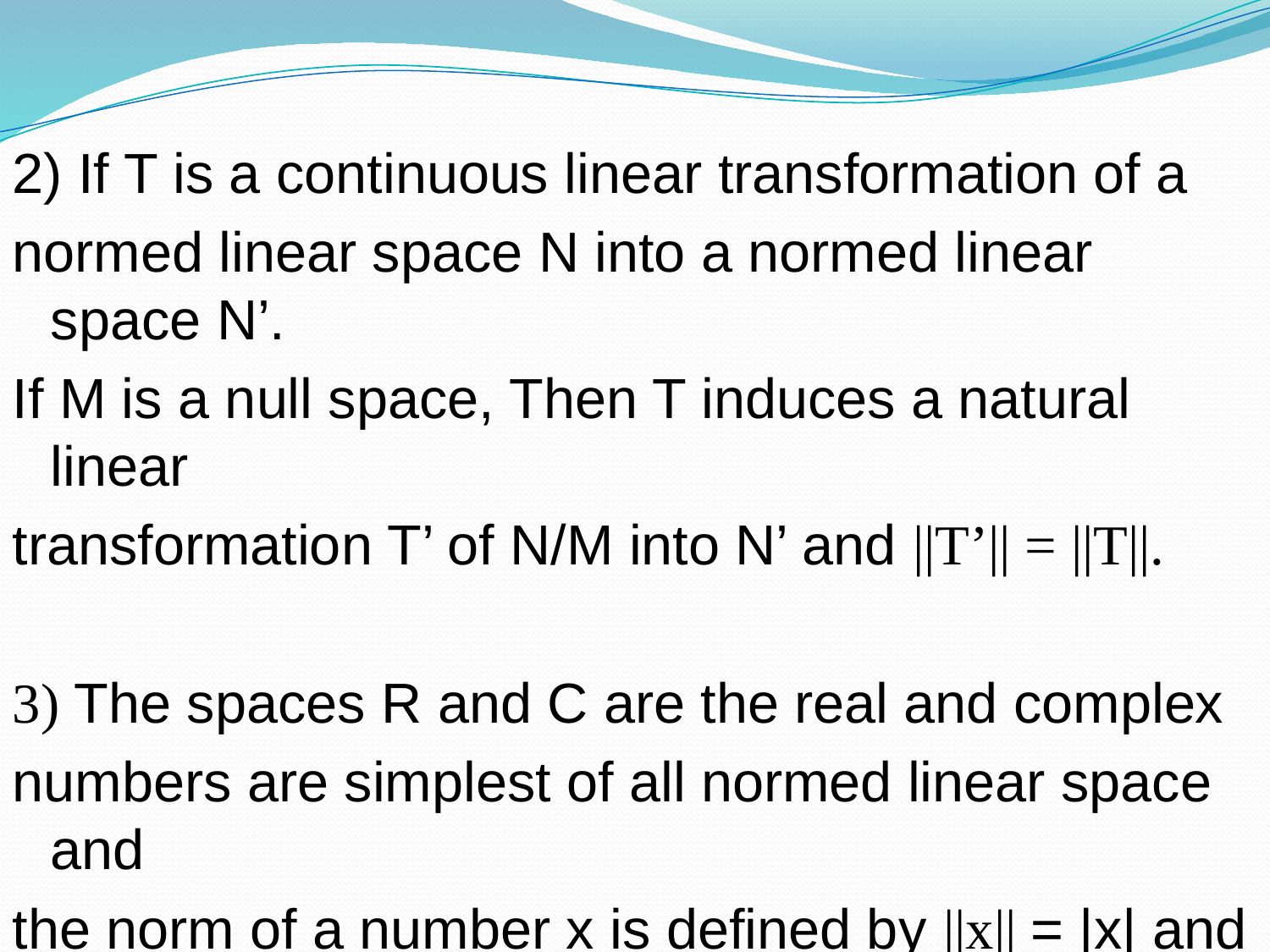

2) If T is a continuous linear transformation of a
normed linear space N into a normed linear space N’.
If M is a null space, Then T induces a natural linear
transformation T’ of N/M into N’ and ||T’|| = ||T||.

3) The spaces R and C are the real and complex
numbers are simplest of all normed linear space and
the norm of a number x is defined by ||x|| = |x| and
each space is a banach space.